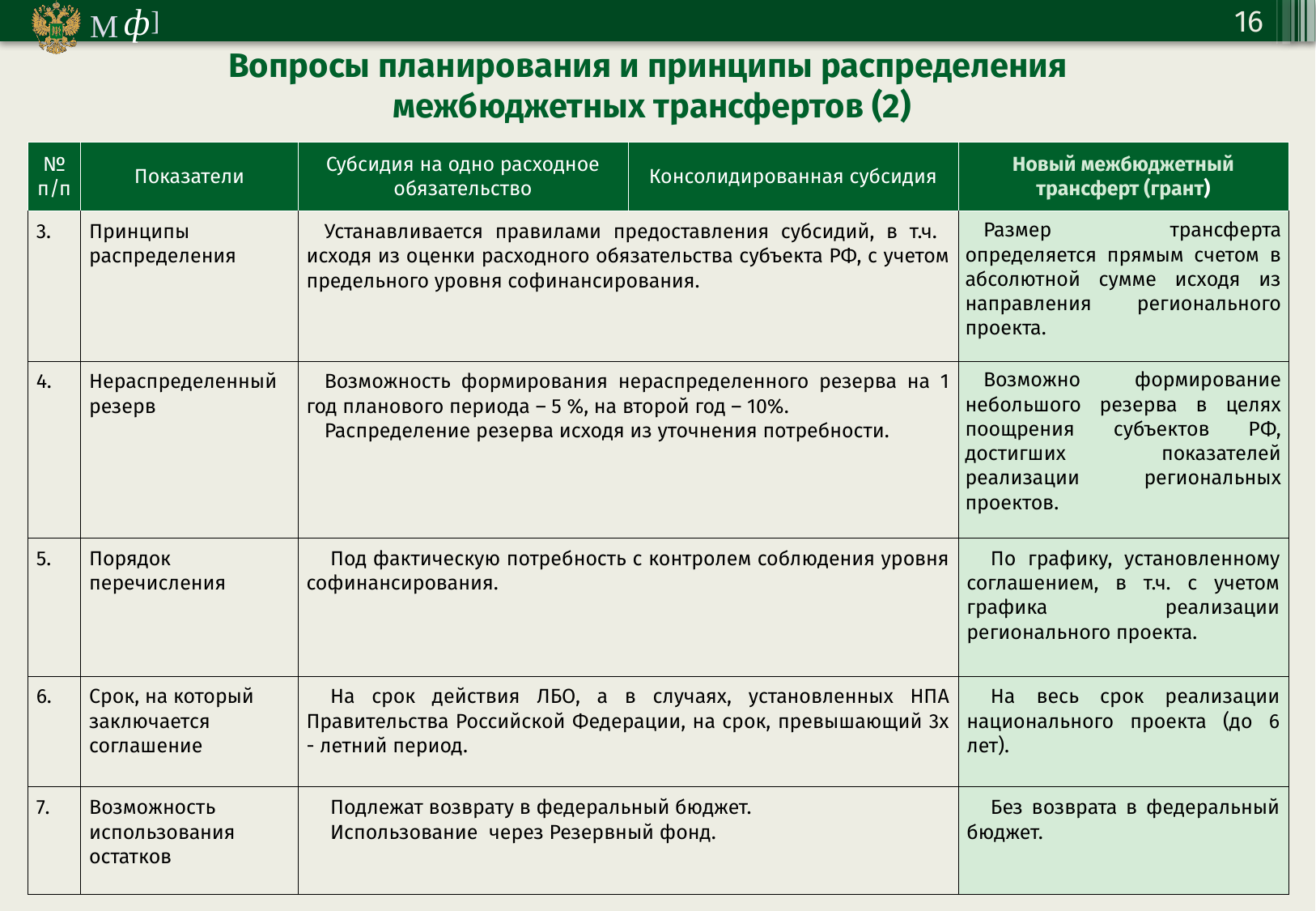

Вопросы планирования и принципы распределения
межбюджетных трансфертов (2)
| № п/п | Показатели | Субсидия на одно расходное обязательство | Консолидированная субсидия | Новый межбюджетный трансферт (грант) |
| --- | --- | --- | --- | --- |
| 3. | Принципы распределения | Устанавливается правилами предоставления субсидий, в т.ч. исходя из оценки расходного обязательства субъекта РФ, с учетом предельного уровня софинансирования. |  | Размер трансферта определяется прямым счетом в абсолютной сумме исходя из направления регионального проекта. |
| 4. | Нераспределенный резерв | Возможность формирования нераспределенного резерва на 1 год планового периода – 5 %, на второй год – 10%. Распределение резерва исходя из уточнения потребности. |  | Возможно формирование небольшого резерва в целях поощрения субъектов РФ, достигших показателей реализации региональных проектов. |
| 5. | Порядок перечисления | Под фактическую потребность с контролем соблюдения уровня софинансирования. |  | По графику, установленному соглашением, в т.ч. с учетом графика реализации регионального проекта. |
| 6. | Срок, на который заключается соглашение | На срок действия ЛБО, а в случаях, установленных НПА Правительства Российской Федерации, на срок, превышающий 3х - летний период. |  | На весь срок реализации национального проекта (до 6 лет). |
| 7. | Возможность использования остатков | Подлежат возврату в федеральный бюджет. Использование через Резервный фонд. |  | Без возврата в федеральный бюджет. |